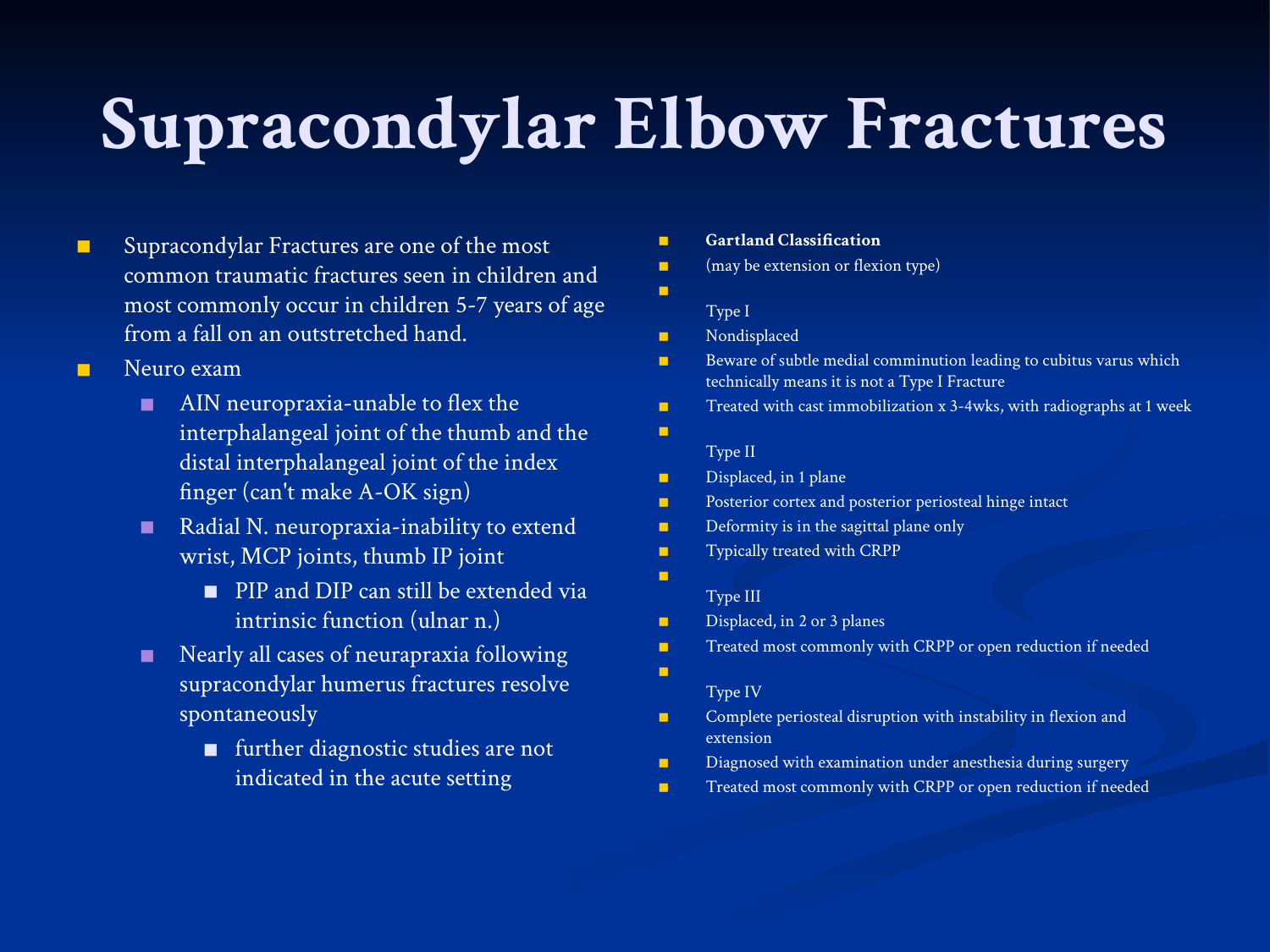

# Supracondylar Elbow Fractures
Supracondylar Fractures are one of the most common traumatic fractures seen in children and most commonly occur in children 5-7 years of age from a fall on an outstretched hand.
Neuro exam
AIN neuropraxia-unable to flex the interphalangeal joint of the thumb and the distal interphalangeal joint of the index finger (can't make A-OK sign)
Radial N. neuropraxia-inability to extend wrist, MCP joints, thumb IP joint
PIP and DIP can still be extended via intrinsic function (ulnar n.)
Nearly all cases of neurapraxia following supracondylar humerus fractures resolve spontaneously
further diagnostic studies are not indicated in the acute setting

Gartland Classification
(may be extension or flexion type)
Type I
Nondisplaced
Beware of subtle medial comminution leading to cubitus varus which technically means it is not a Type I Fracture
Treated with cast immobilization x 3-4wks, with radiographs at 1 week
Type II
Displaced, in 1 plane
Posterior cortex and posterior periosteal hinge intact
Deformity is in the sagittal plane only
Typically treated with CRPP
Type III
Displaced, in 2 or 3 planes
Treated most commonly with CRPP or open reduction if needed
Type IV
Complete periosteal disruption with instability in flexion and extension
Diagnosed with examination under anesthesia during surgery
Treated most commonly with CRPP or open reduction if needed